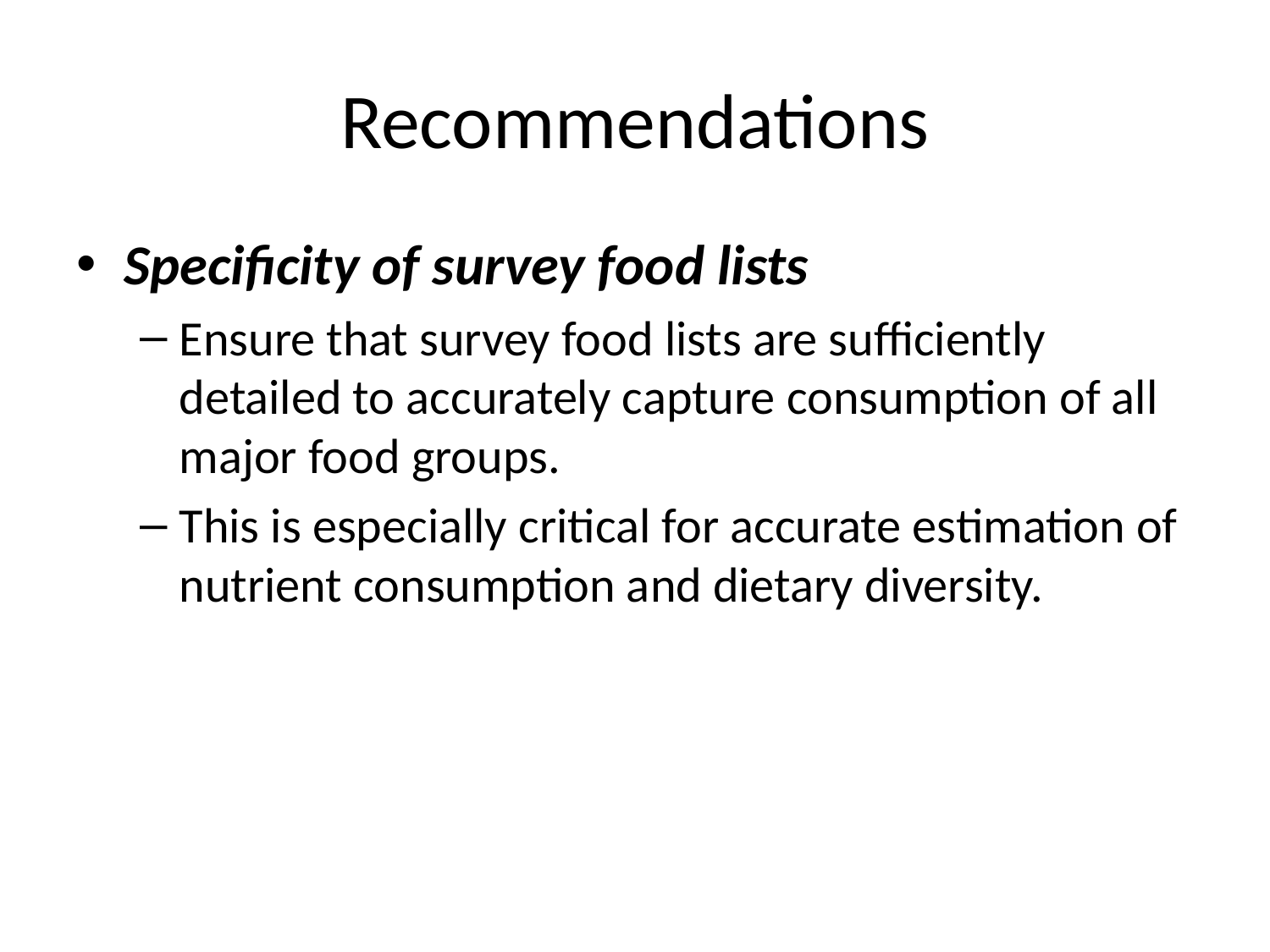

# Recommendations
Specificity of survey food lists
Ensure that survey food lists are sufficiently detailed to accurately capture consumption of all major food groups.
This is especially critical for accurate estimation of nutrient consumption and dietary diversity.